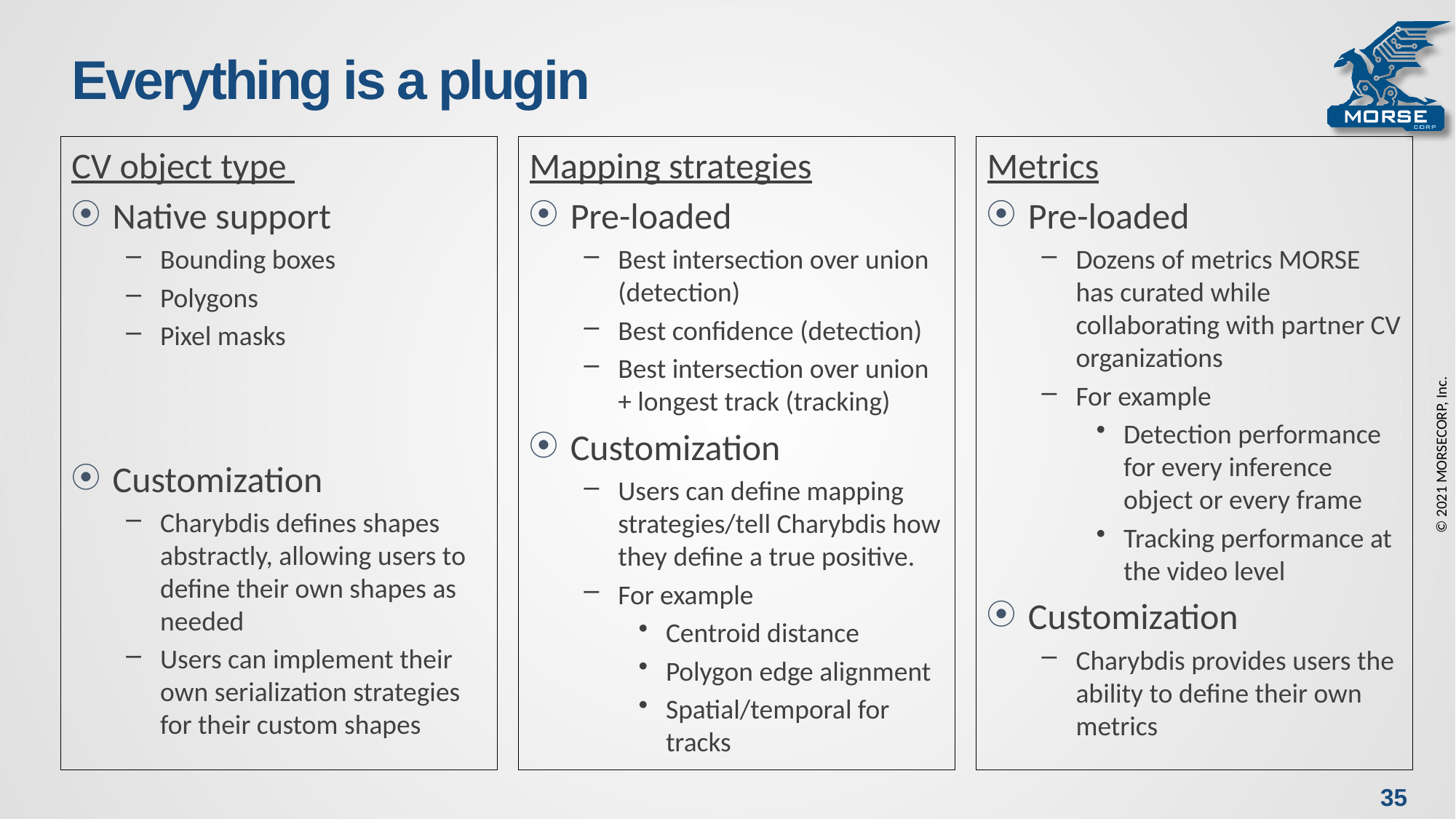

# Everything is a plugin
CV object type
Native support
Bounding boxes
Polygons
Pixel masks

Customization
Charybdis defines shapes abstractly, allowing users to define their own shapes as needed
Users can implement their own serialization strategies for their custom shapes

Mapping strategies
Pre-loaded
Best intersection over union (detection)
Best confidence (detection)
Best intersection over union + longest track (tracking)
Customization
Users can define mapping strategies/tell Charybdis how they define a true positive.
For example
Centroid distance
Polygon edge alignment
Spatial/temporal for tracks

Metrics
Pre-loaded
Dozens of metrics MORSE has curated while collaborating with partner CV organizations
For example
Detection performance for every inference object or every frame
Tracking performance at the video level
Customization
Charybdis provides users the ability to define their own metrics

35